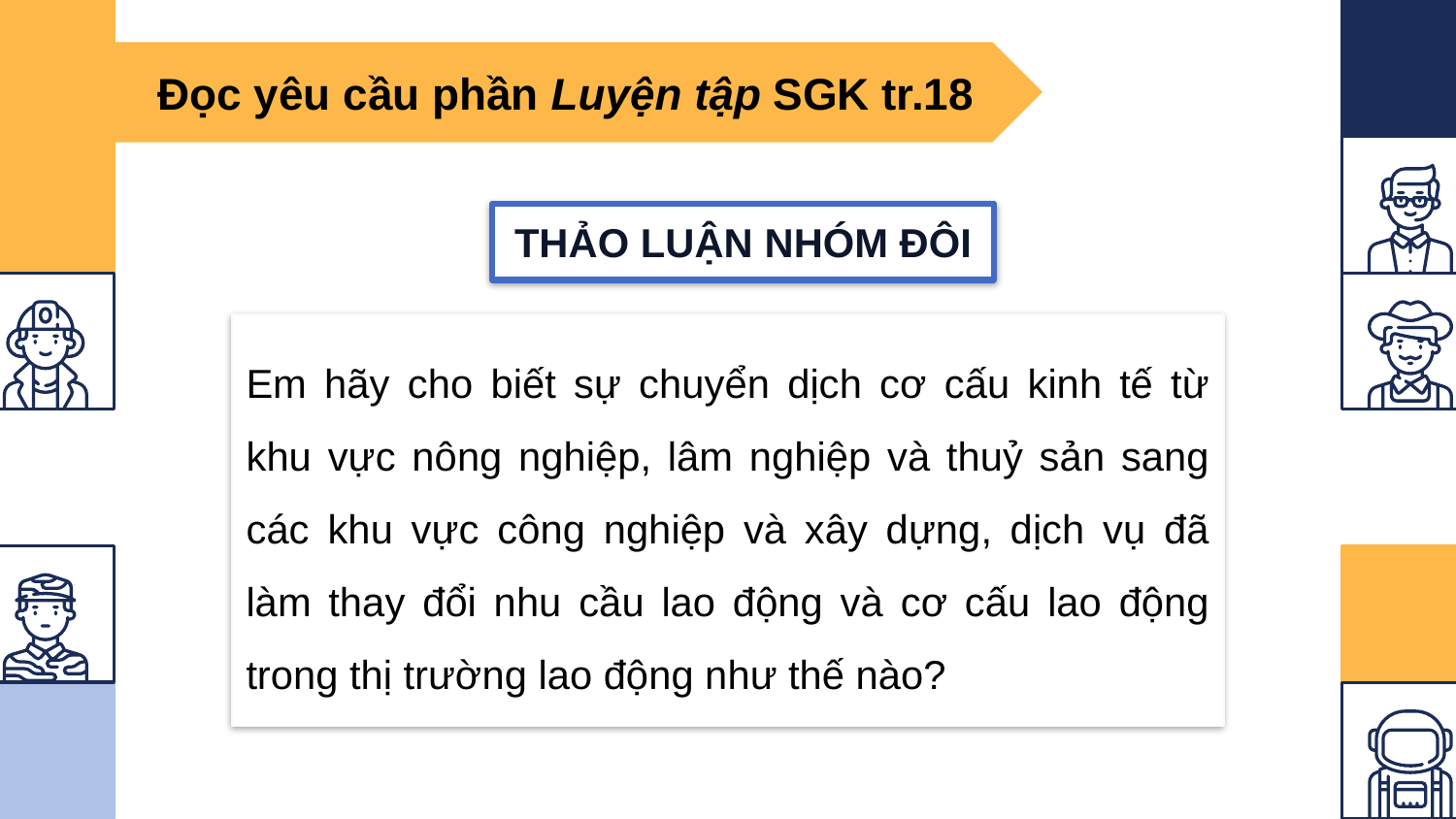

Đọc yêu cầu phần Luyện tập SGK tr.18
THẢO LUẬN NHÓM ĐÔI
Em hãy cho biết sự chuyển dịch cơ cấu kinh tế từ khu vực nông nghiệp, lâm nghiệp và thuỷ sản sang các khu vực công nghiệp và xây dựng, dịch vụ đã làm thay đổi nhu cầu lao động và cơ cấu lao động trong thị trường lao động như thế nào?